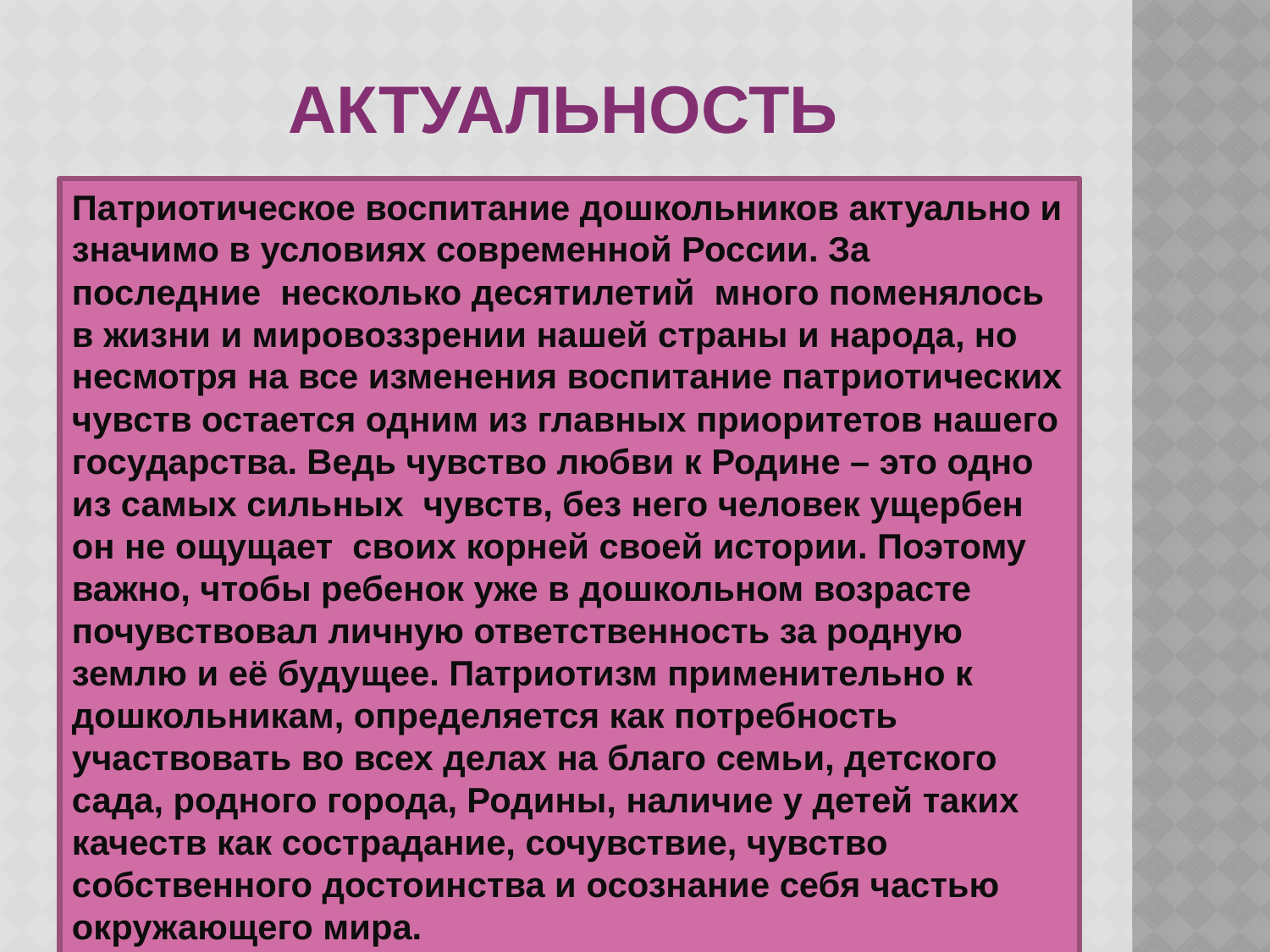

# Актуальность
Патриотическое воспитание дошкольников актуально и значимо в условиях современной России. За последние  несколько десятилетий  много поменялось в жизни и мировоззрении нашей страны и народа, но несмотря на все изменения воспитание патриотических чувств остается одним из главных приоритетов нашего государства. Ведь чувство любви к Родине – это одно из самых сильных  чувств, без него человек ущербен он не ощущает  своих корней своей истории. Поэтому важно, чтобы ребенок уже в дошкольном возрасте почувствовал личную ответственность за родную землю и её будущее. Патриотизм применительно к дошкольникам, определяется как потребность участвовать во всех делах на благо семьи, детского сада, родного города, Родины, наличие у детей таких качеств как сострадание, сочувствие, чувство собственного достоинства и осознание себя частью окружающего мира.